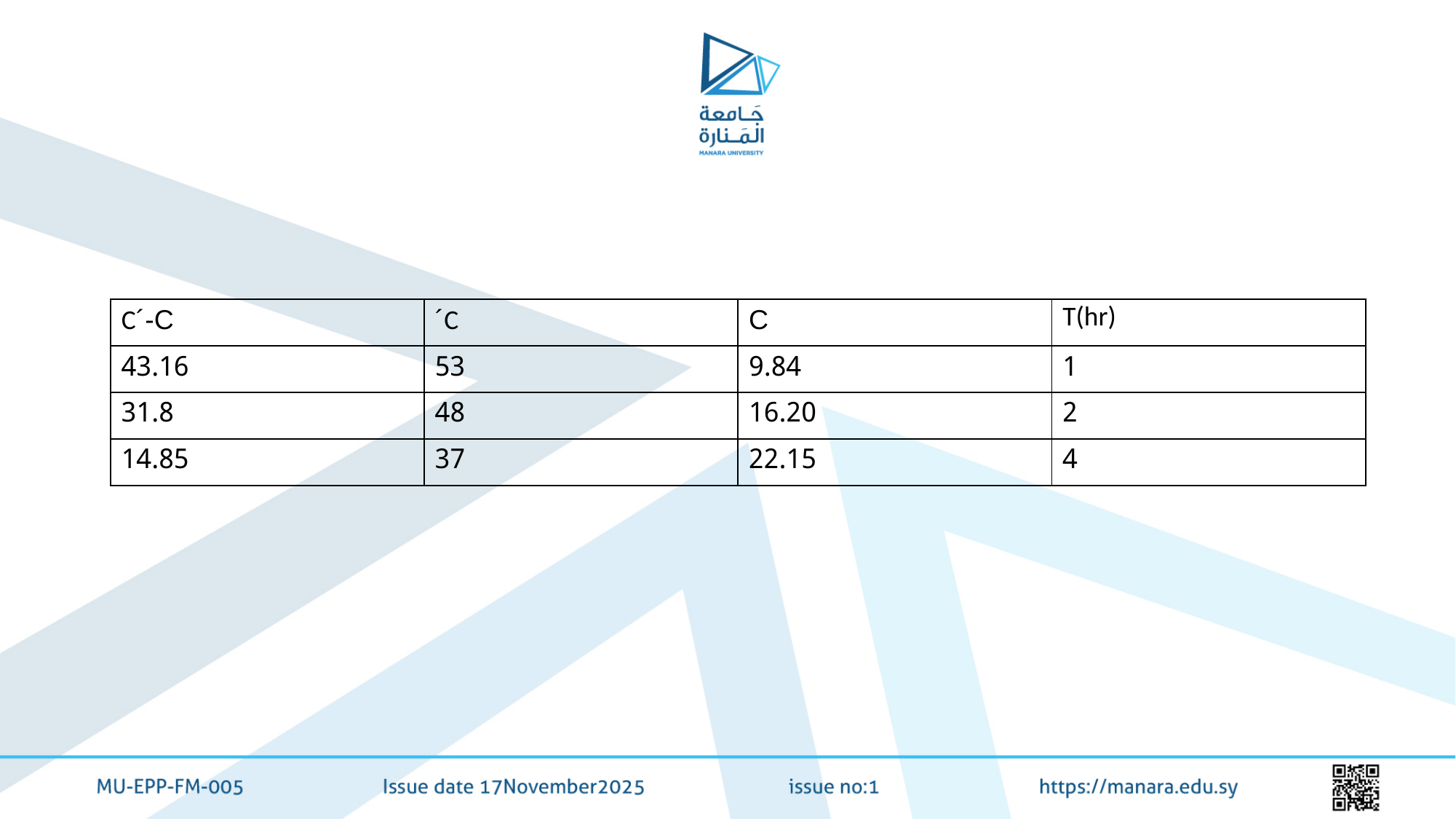

#
| C´-C | C´ | C | T(hr) |
| --- | --- | --- | --- |
| 43.16 | 53 | 9.84 | 1 |
| 31.8 | 48 | 16.20 | 2 |
| 14.85 | 37 | 22.15 | 4 |